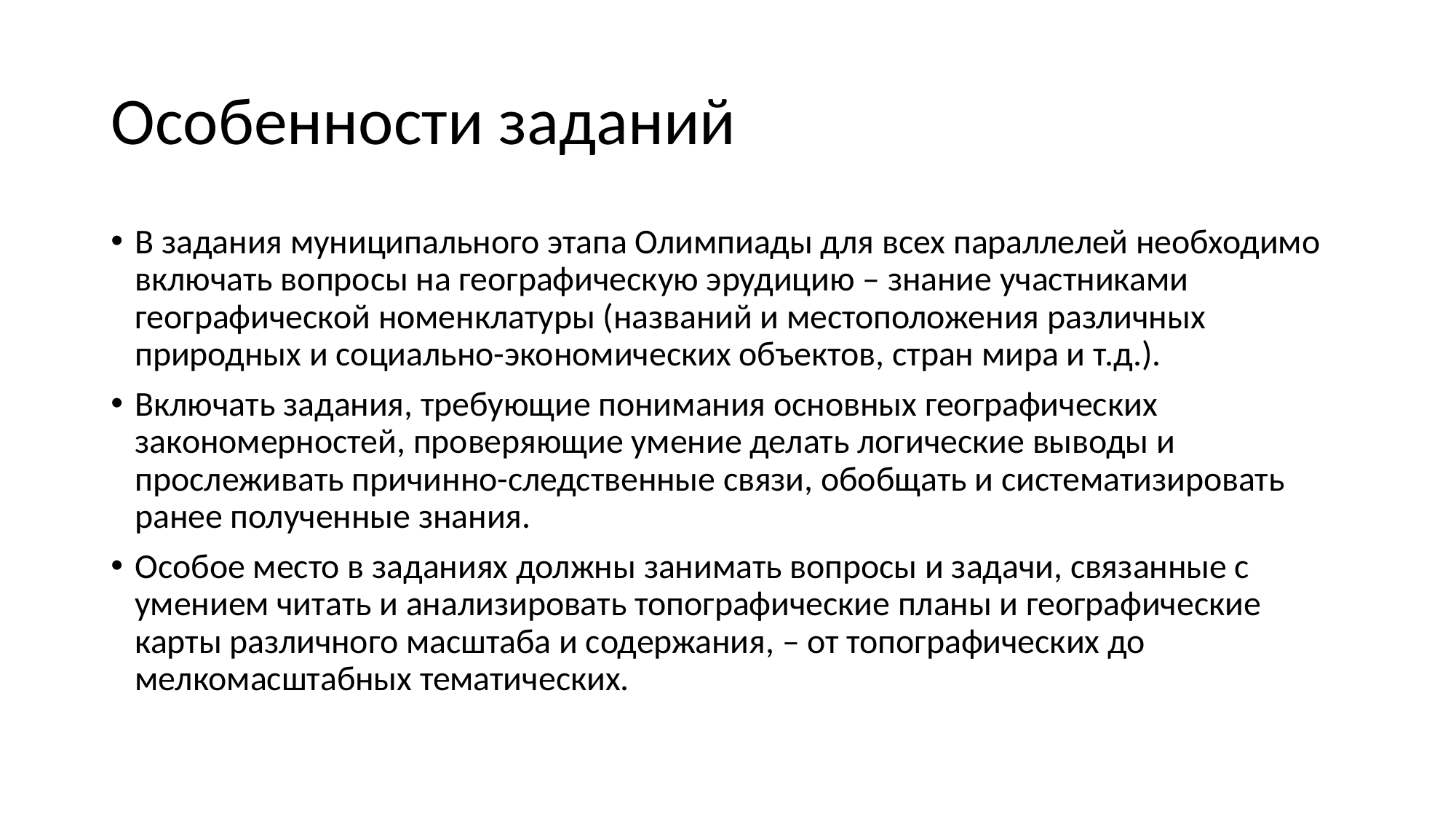

# Особенности заданий
В задания муниципального этапа Олимпиады для всех параллелей необходимо включать вопросы на географическую эрудицию – знание участниками географической номенклатуры (названий и местоположения различных природных и социально-экономических объектов, стран мира и т.д.).
Включать задания, требующие понимания основных географических закономерностей, проверяющие умение делать логические выводы и прослеживать причинно-следственные связи, обобщать и систематизировать ранее полученные знания.
Особое место в заданиях должны занимать вопросы и задачи, связанные с умением читать и анализировать топографические планы и географические карты различного масштаба и содержания, – от топографических до мелкомасштабных тематических.